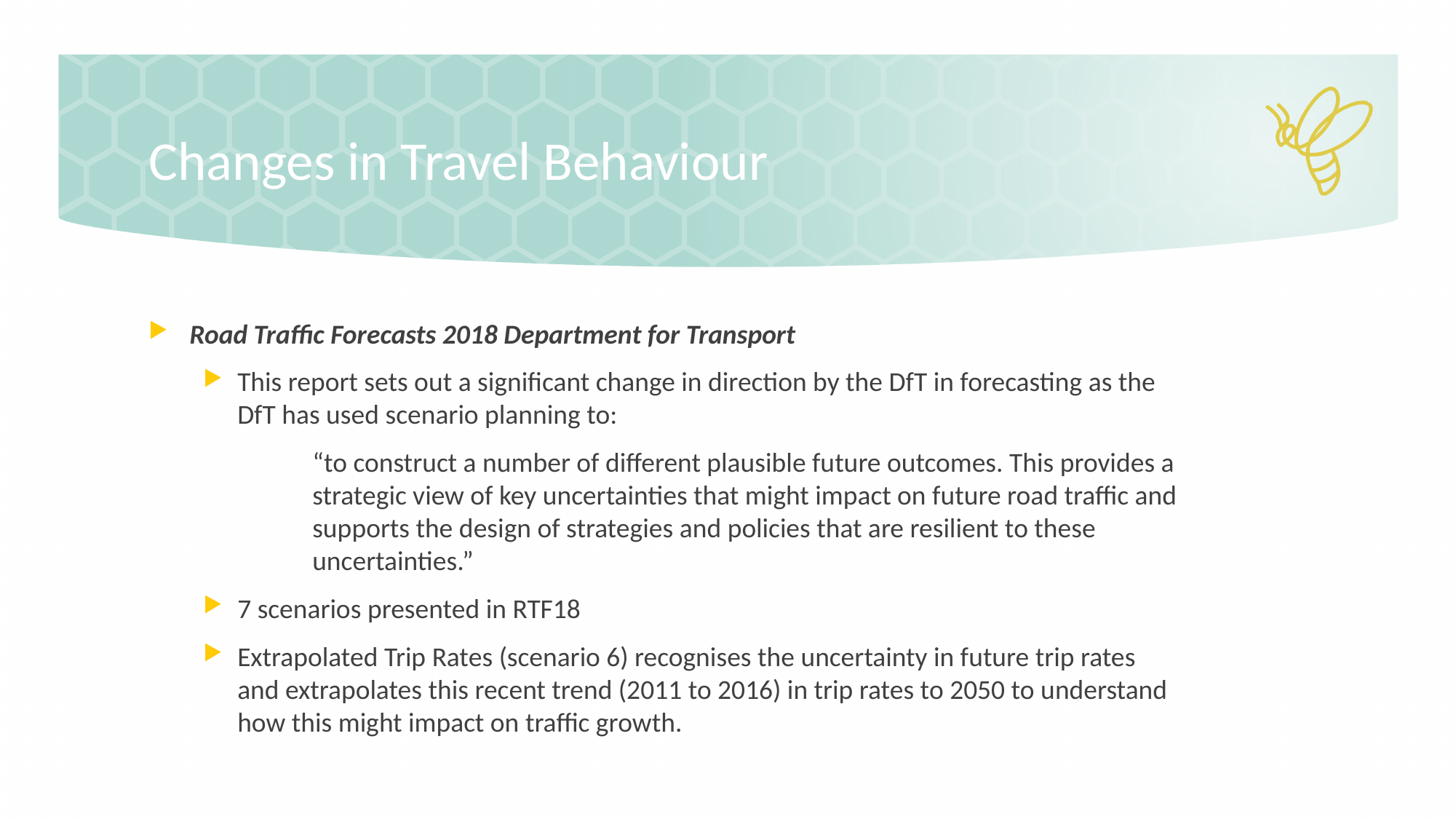

# Changes in Travel Behaviour
Road Traffic Forecasts 2018 Department for Transport
This report sets out a significant change in direction by the DfT in forecasting as the DfT has used scenario planning to:
	“to construct a number of different plausible future outcomes. This provides a 	strategic view of key uncertainties that might impact on future road traffic and 	supports the design of strategies and policies that are resilient to these 	uncertainties.”
7 scenarios presented in RTF18
Extrapolated Trip Rates (scenario 6) recognises the uncertainty in future trip rates and extrapolates this recent trend (2011 to 2016) in trip rates to 2050 to understand how this might impact on traffic growth.